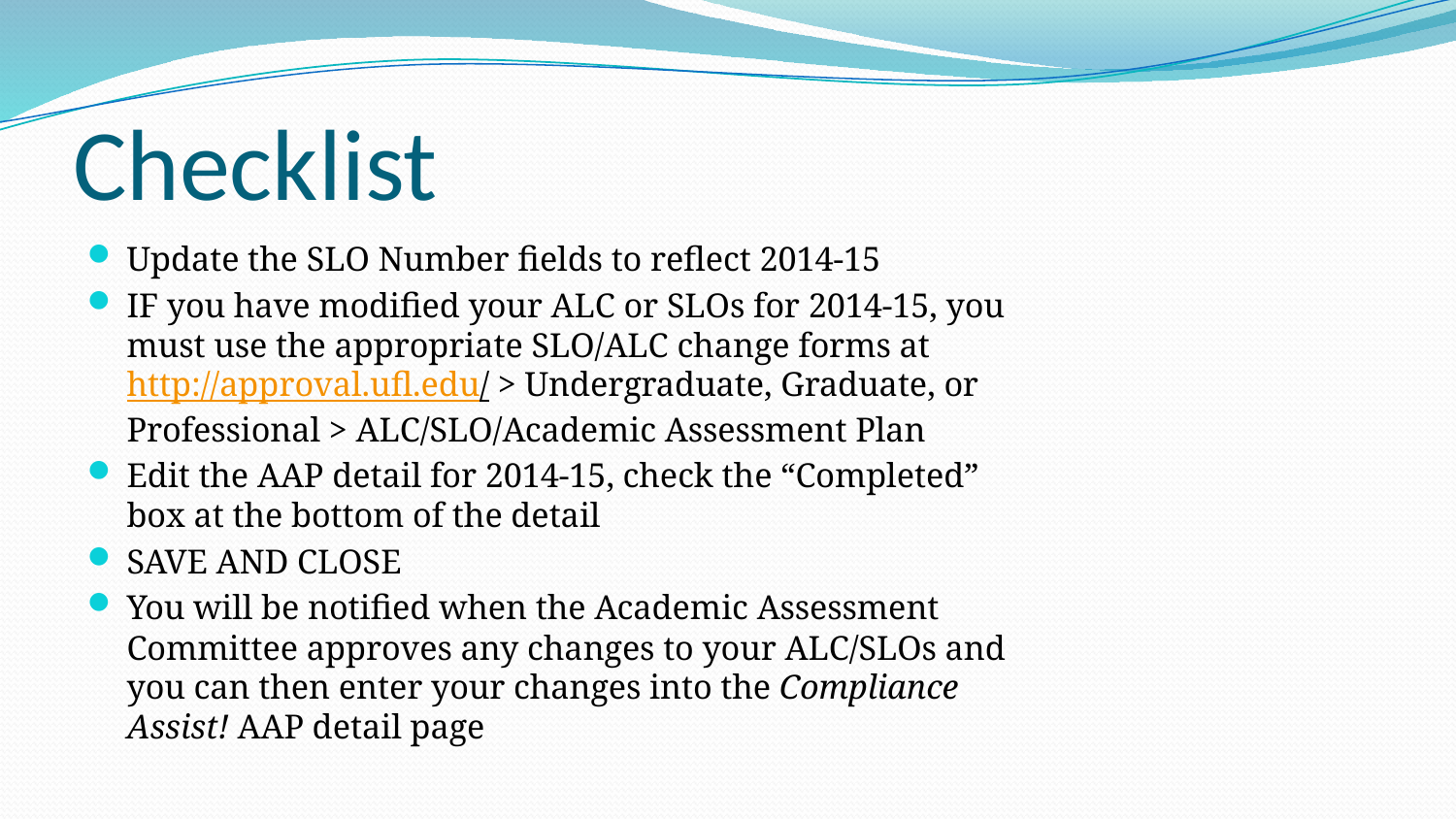

# Checklist
Update the SLO Number fields to reflect 2014-15
IF you have modified your ALC or SLOs for 2014-15, you must use the appropriate SLO/ALC change forms at http://approval.ufl.edu/ > Undergraduate, Graduate, or Professional > ALC/SLO/Academic Assessment Plan
Edit the AAP detail for 2014-15, check the “Completed” box at the bottom of the detail
SAVE AND CLOSE
You will be notified when the Academic Assessment Committee approves any changes to your ALC/SLOs and you can then enter your changes into the Compliance Assist! AAP detail page